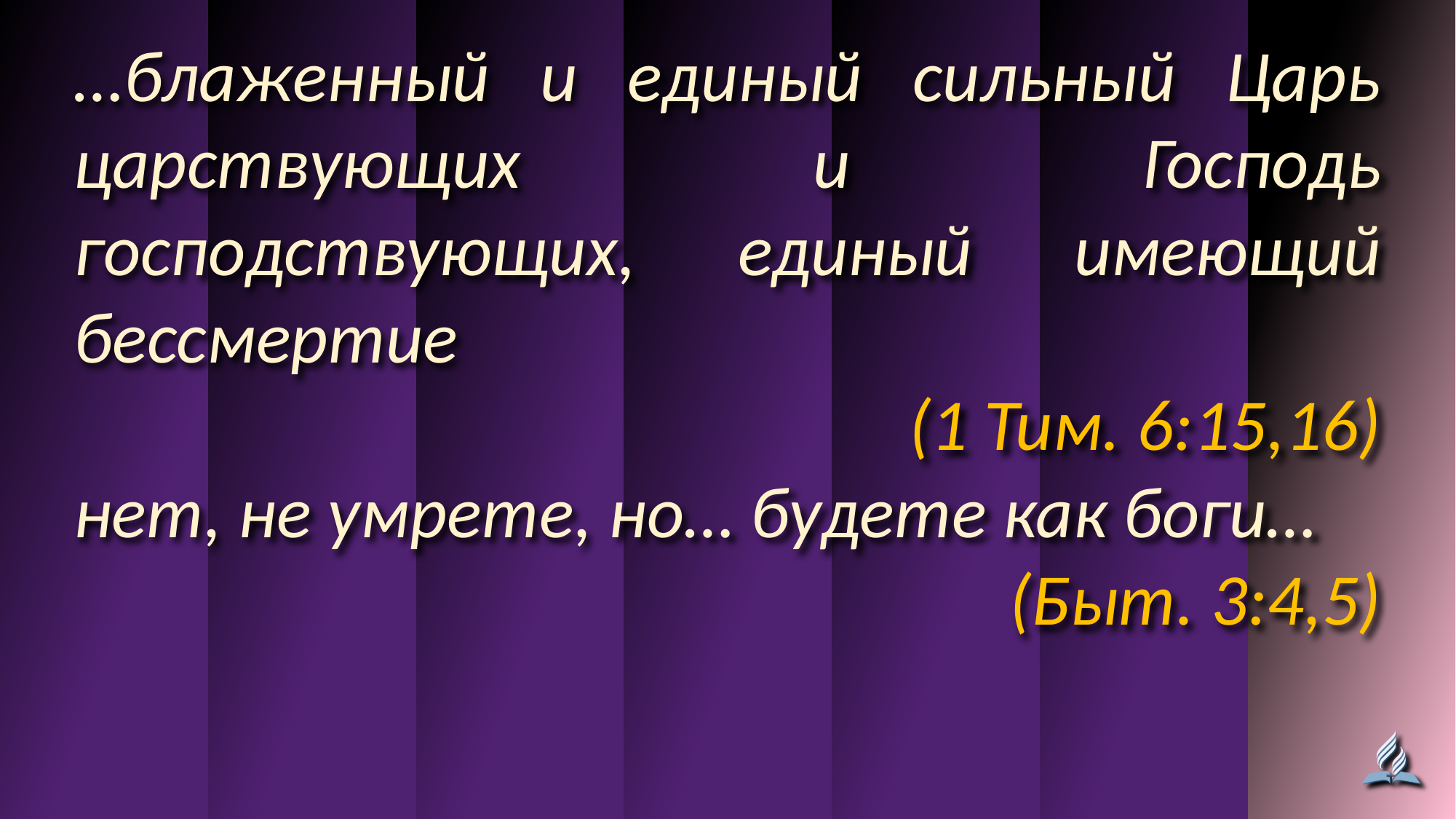

…блаженный и единый сильный Царь царствующих и Господь господствующих, единый имеющий бессмертие
(1 Тим. 6:15,16)
нет, не умрете, но… будете как боги…
(Быт. 3:4,5)